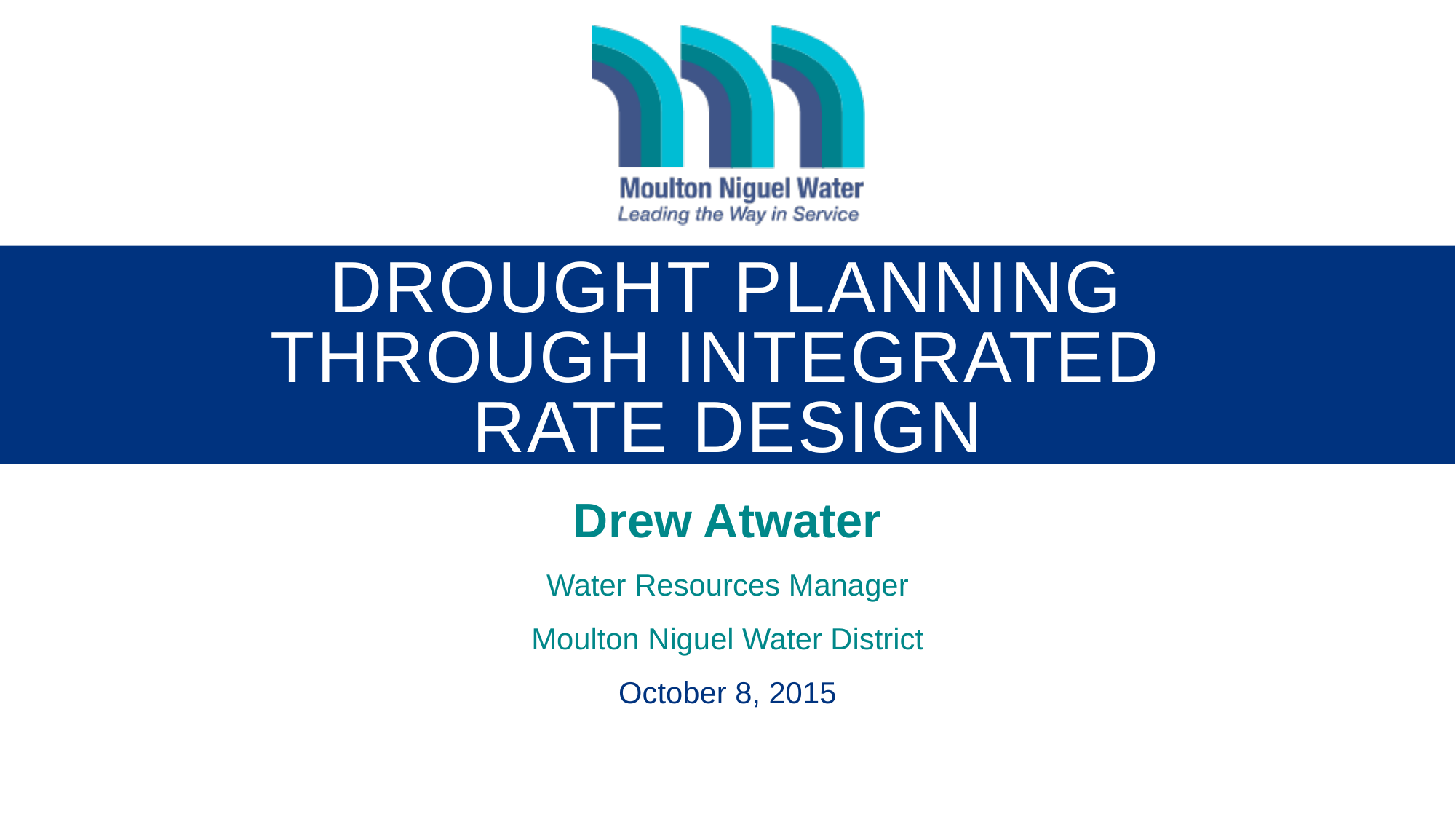

# Drought Planning Through Integrated Rate Design
Drew Atwater
Water Resources Manager
Moulton Niguel Water District
October 8, 2015